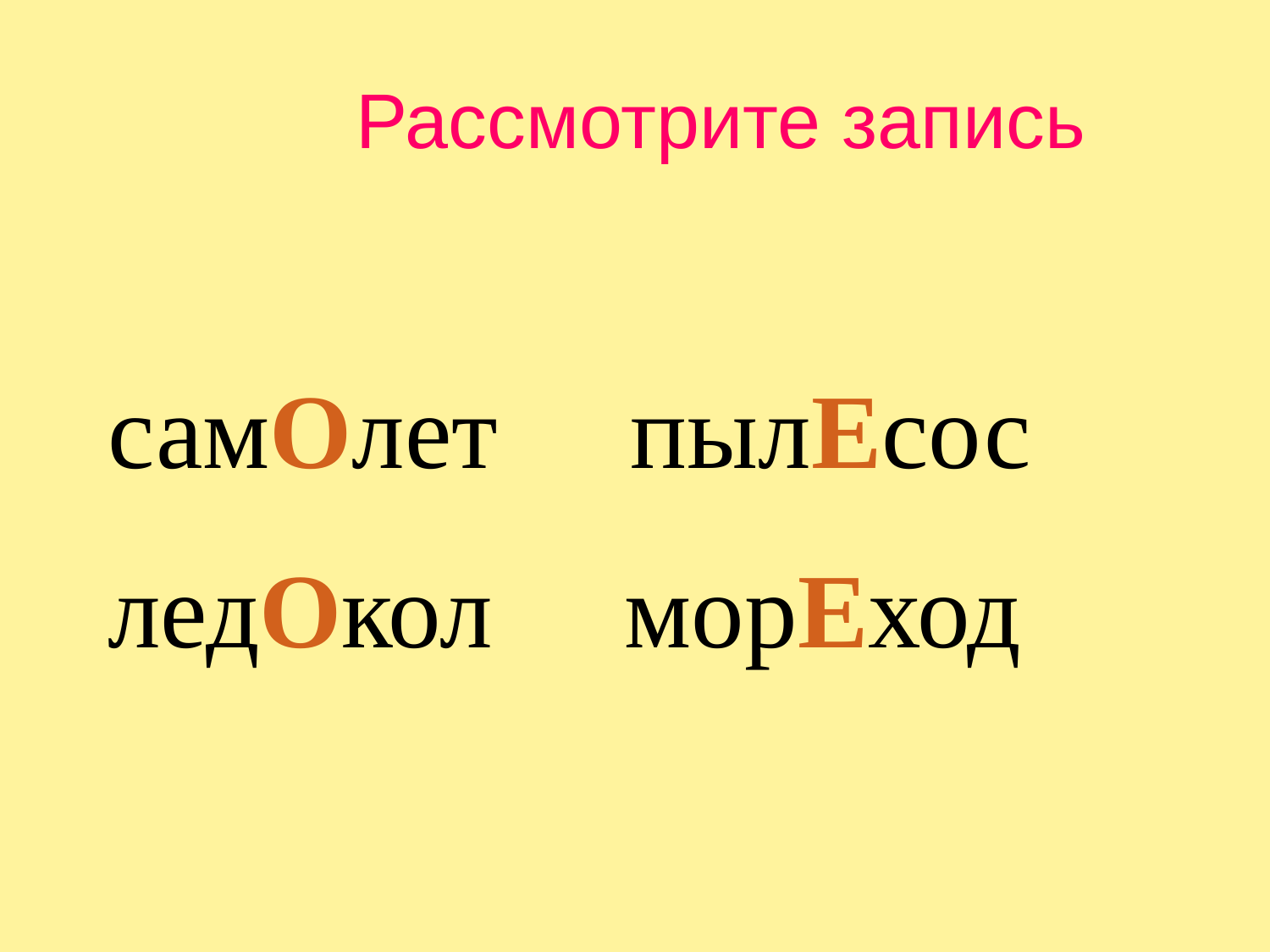

# Рассмотрите запись

самОлет     пылЕсос
ледОкол     морЕход